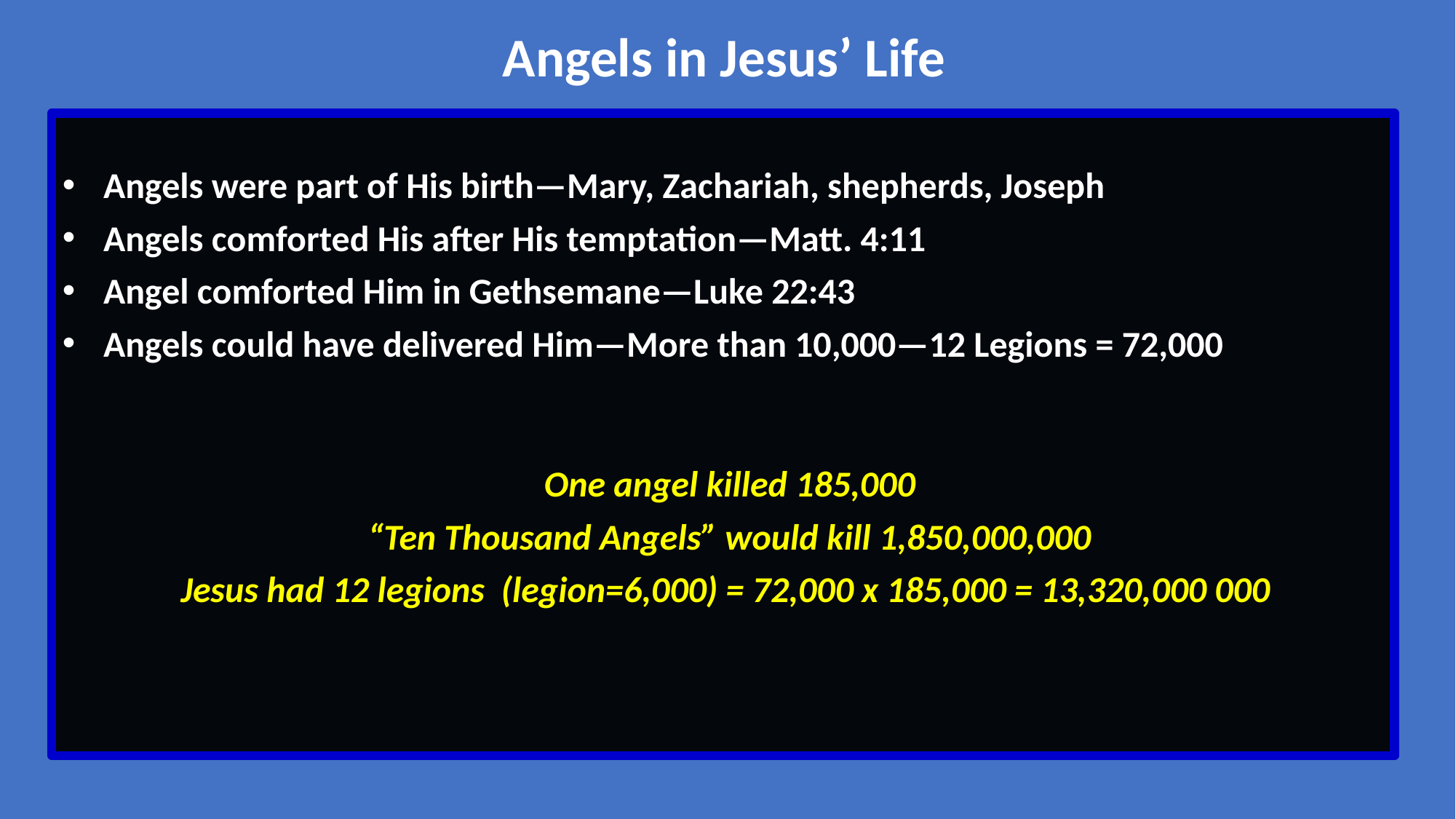

Angels in Jesus’ Life

Angels were part of His birth—Mary, Zachariah, shepherds, Joseph
Angels comforted His after His temptation—Matt. 4:11
Angel comforted Him in Gethsemane—Luke 22:43
Angels could have delivered Him—More than 10,000—12 Legions = 72,000

One angel killed 185,000
“Ten Thousand Angels” would kill 1,850,000,000
Jesus had 12 legions  (legion=6,000) = 72,000 x 185,000 = 13,320,000 000